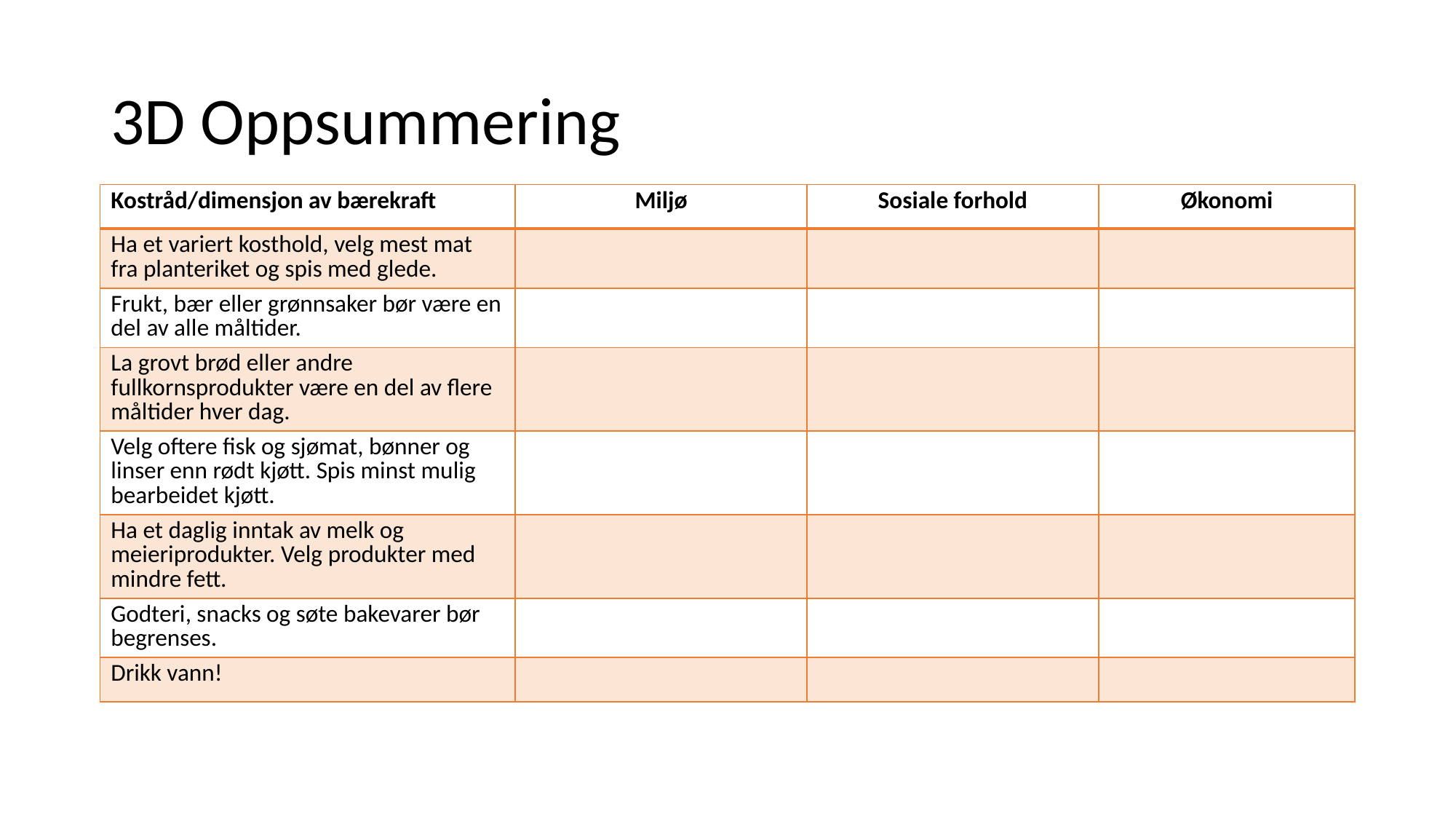

# 3D Oppsummering
| Kostråd/dimensjon av bærekraft | Miljø | Sosiale forhold | Økonomi |
| --- | --- | --- | --- |
| Ha et variert kosthold, velg mest mat fra planteriket og spis med glede. |  |  |  |
| Frukt, bær eller grønnsaker bør være en del av alle måltider. |  |  |  |
| La grovt brød eller andre fullkornsprodukter være en del av flere måltider hver dag. |  |  |  |
| Velg oftere fisk og sjømat, bønner og linser enn rødt kjøtt. Spis minst mulig bearbeidet kjøtt. |  |  |  |
| Ha et daglig inntak av melk og meieriprodukter. Velg produkter med mindre fett. |  |  |  |
| Godteri, snacks og søte bakevarer bør begrenses. |  |  |  |
| Drikk vann! |  |  |  |